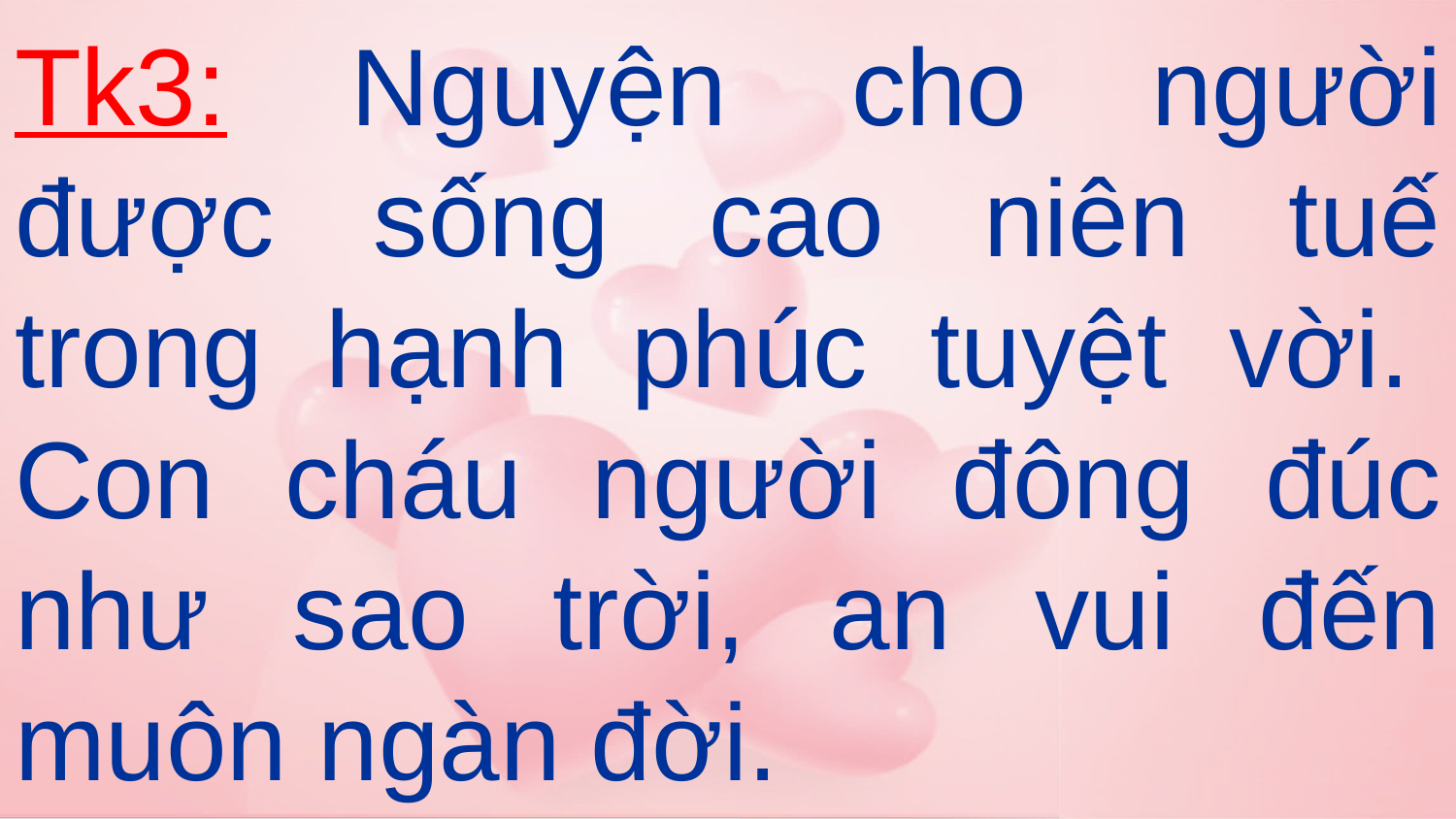

# Tk3: Nguyện cho người được sống cao niên tuế trong hạnh phúc tuyệt vời.  Con cháu người đông đúc như sao trời, an vui đến muôn ngàn đời.